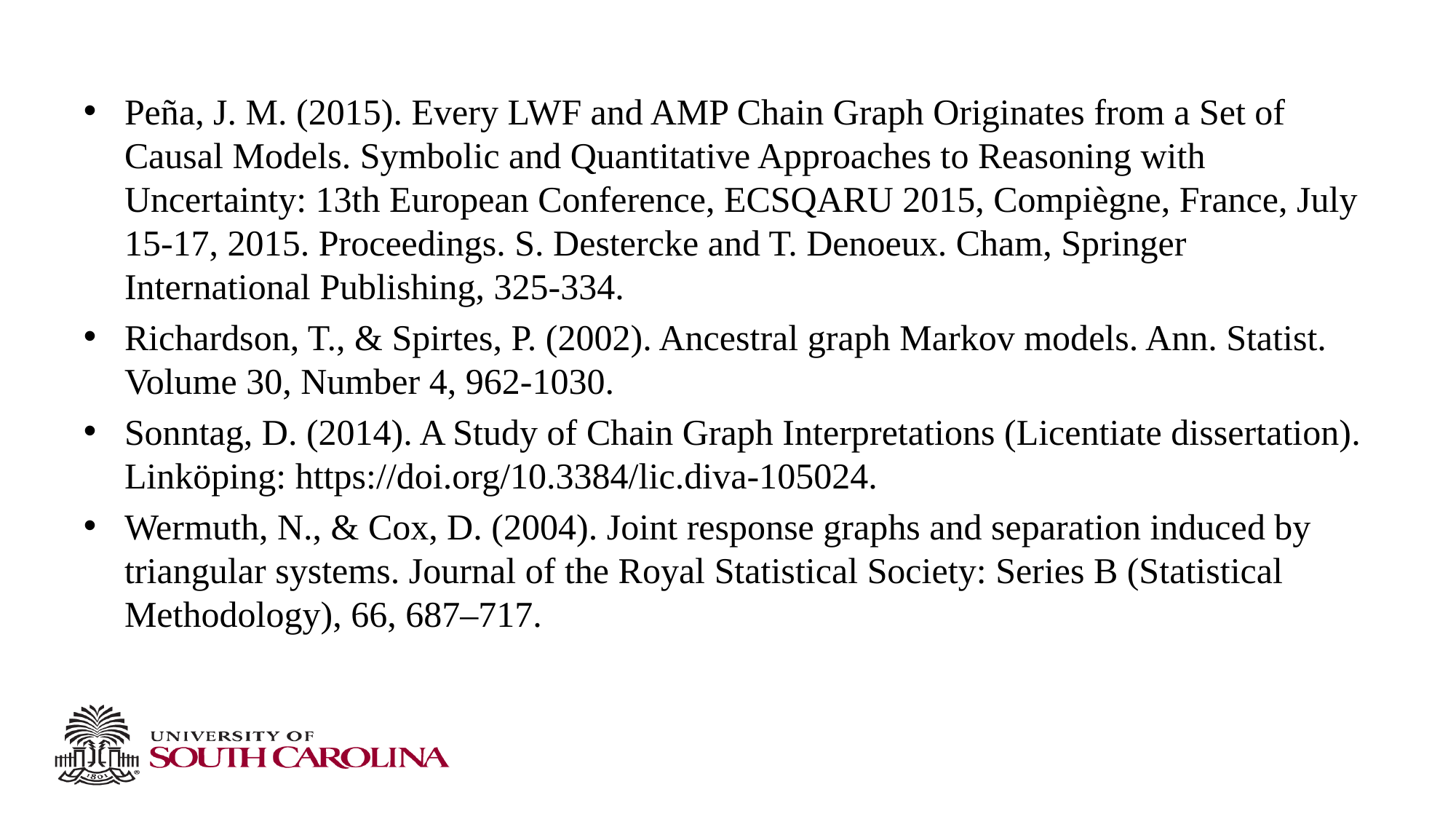

Peña, J. M. (2015). Every LWF and AMP Chain Graph Originates from a Set of Causal Models. Symbolic and Quantitative Approaches to Reasoning with Uncertainty: 13th European Conference, ECSQARU 2015, Compiègne, France, July 15-17, 2015. Proceedings. S. Destercke and T. Denoeux. Cham, Springer International Publishing, 325-334.
Richardson, T., & Spirtes, P. (2002). Ancestral graph Markov models. Ann. Statist. Volume 30, Number 4, 962-1030.
Sonntag, D. (2014). A Study of Chain Graph Interpretations (Licentiate dissertation). Linköping: https://doi.org/10.3384/lic.diva-105024.
Wermuth, N., & Cox, D. (2004). Joint response graphs and separation induced by triangular systems. Journal of the Royal Statistical Society: Series B (Statistical Methodology), 66, 687–717.